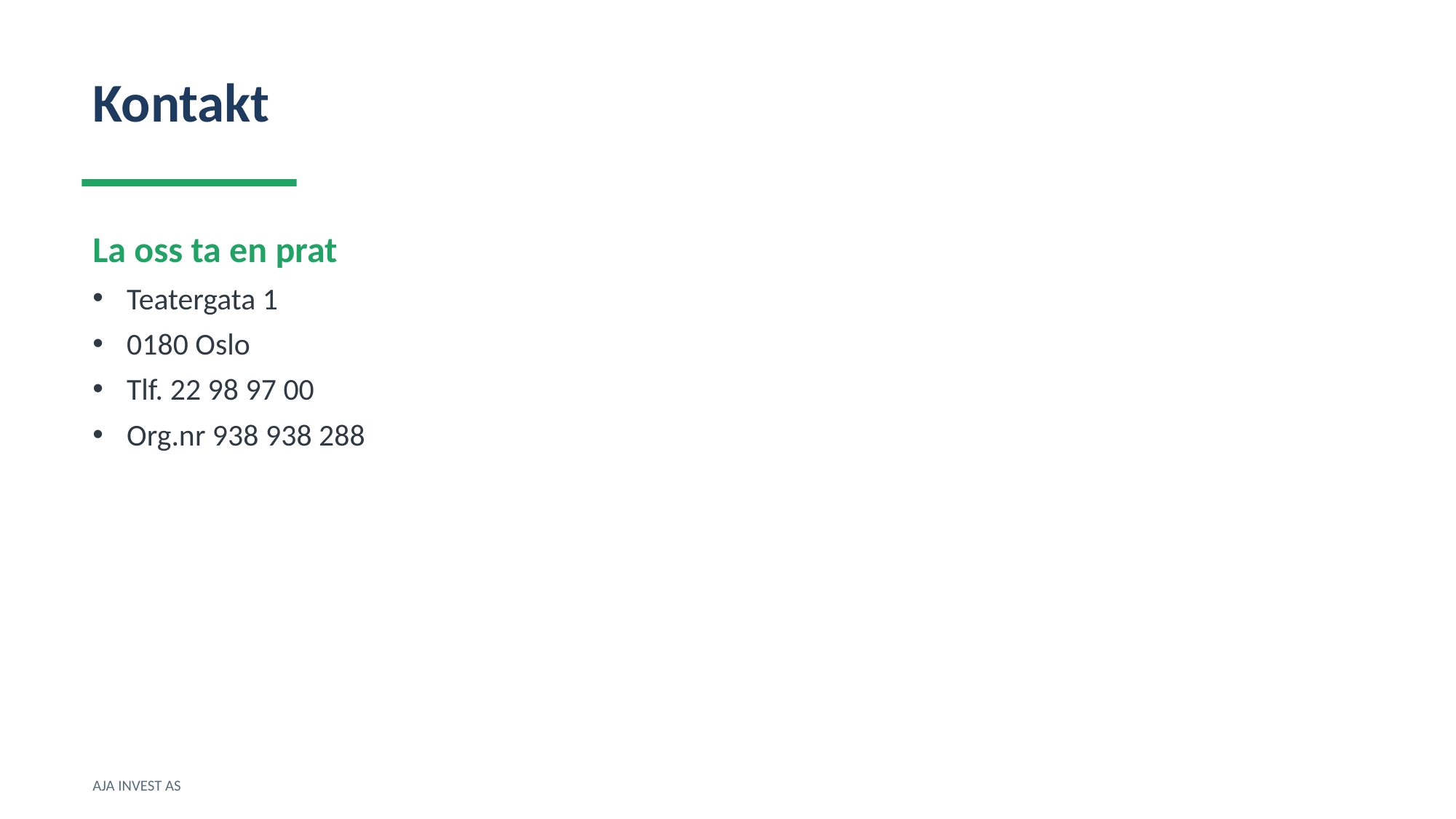

Kontakt

La oss ta en prat
Teatergata 1
0180 Oslo
Tlf. 22 98 97 00
Org.nr 938 938 288
AJA INVEST AS